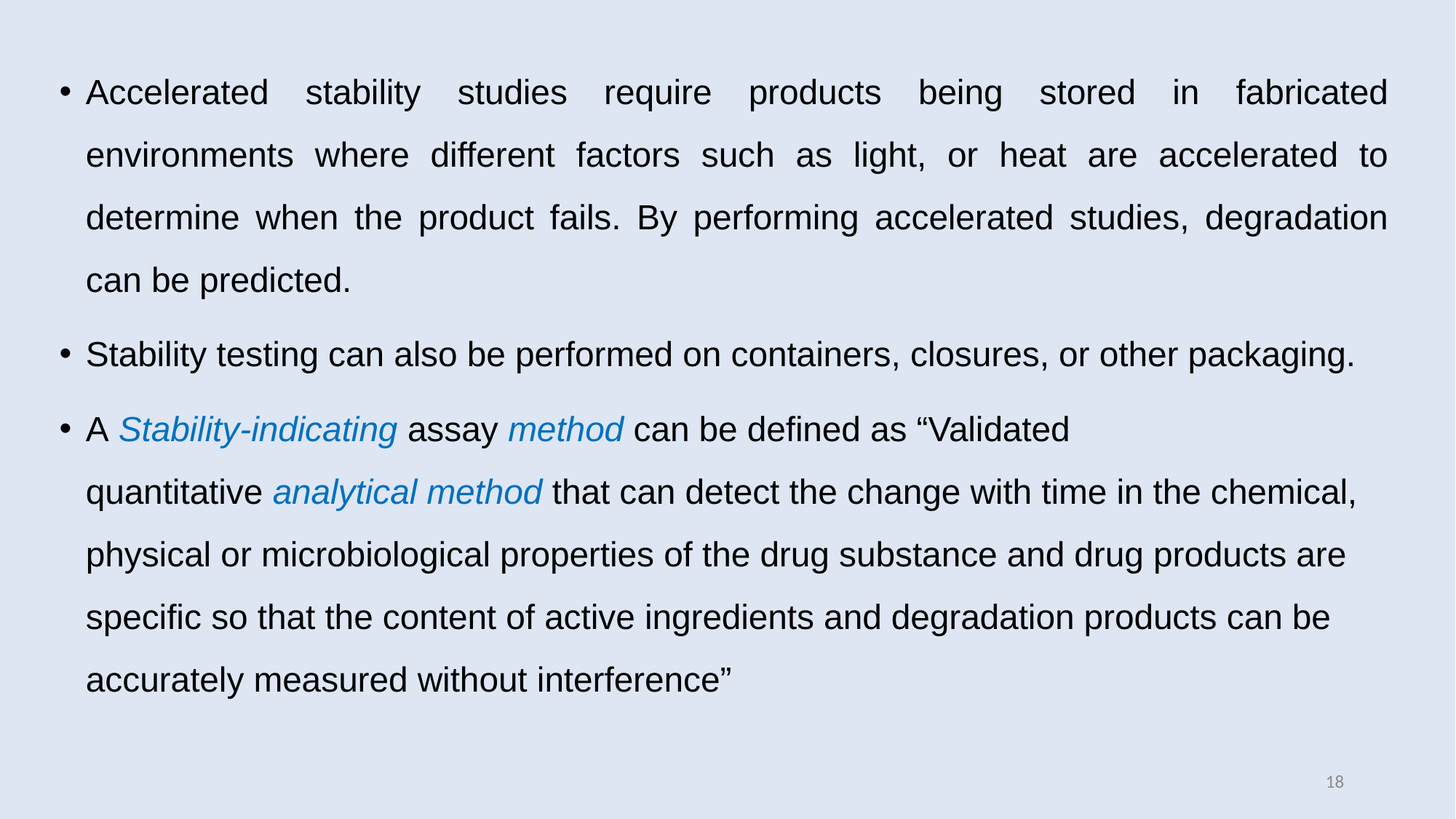

#
Accelerated stability studies require products being stored in fabricated environments where different factors such as light, or heat are accelerated to determine when the product fails. By performing accelerated studies, degradation can be predicted.
Stability testing can also be performed on containers, closures, or other packaging.
A Stability-indicating assay method can be defined as “Validated quantitative analytical method that can detect the change with time in the chemical, physical or microbiological properties of the drug substance and drug products are specific so that the content of active ingredients and degradation products can be accurately measured without interference”

18